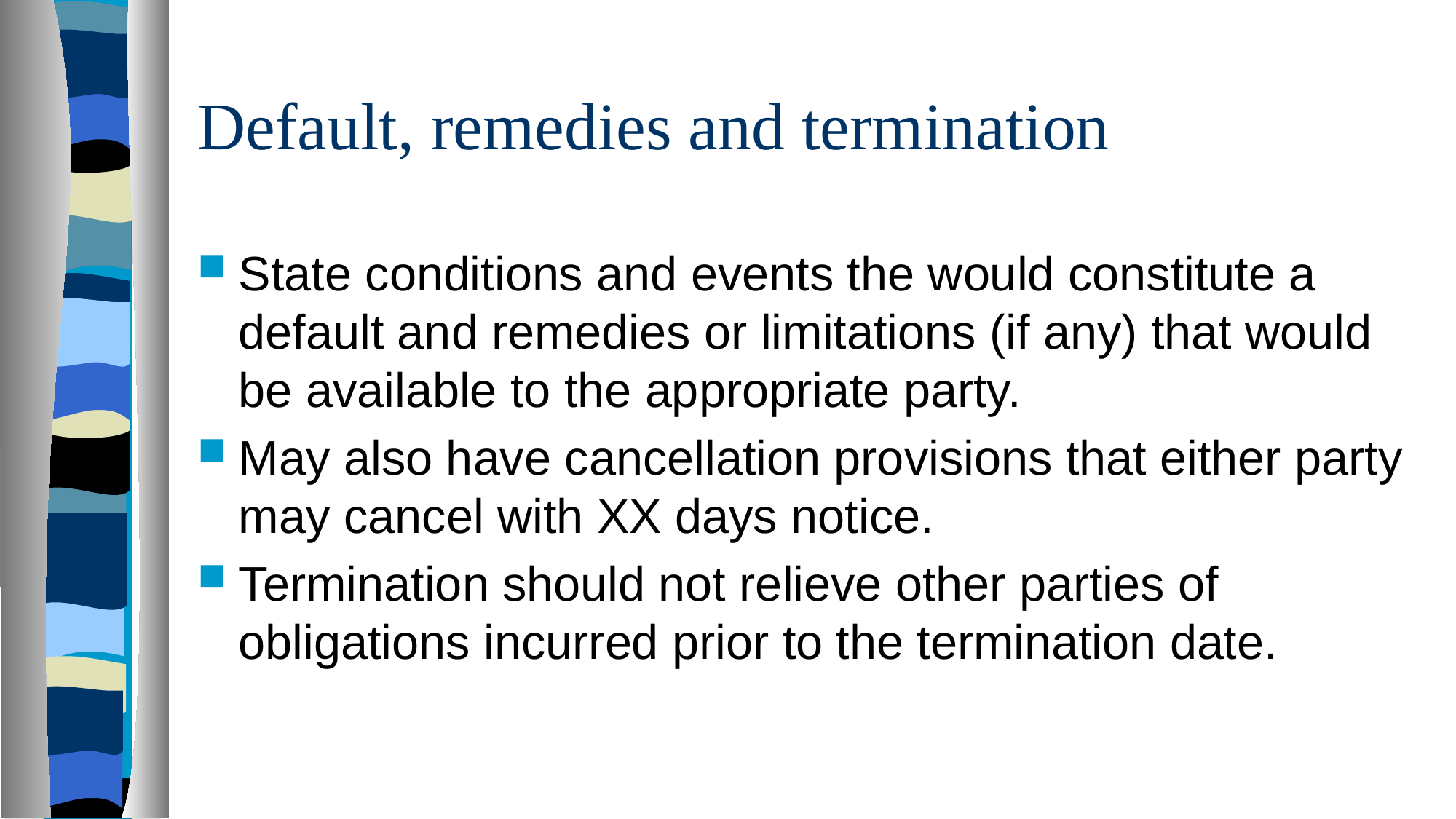

# Default, remedies and termination
State conditions and events the would constitute a default and remedies or limitations (if any) that would be available to the appropriate party.
May also have cancellation provisions that either party may cancel with XX days notice.
Termination should not relieve other parties of obligations incurred prior to the termination date.